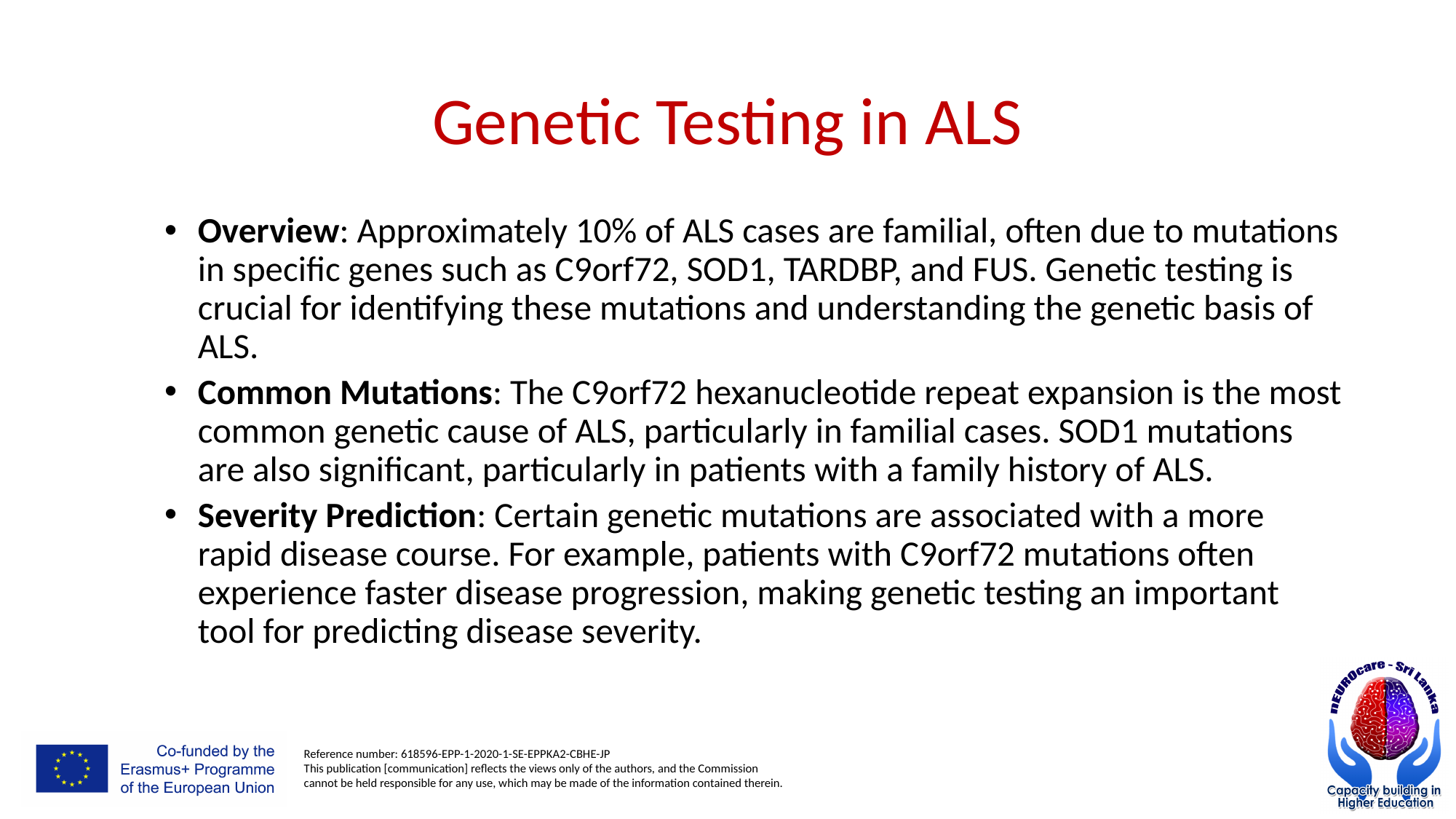

# Genetic Testing in ALS

Overview: Approximately 10% of ALS cases are familial, often due to mutations in specific genes such as C9orf72, SOD1, TARDBP, and FUS. Genetic testing is crucial for identifying these mutations and understanding the genetic basis of ALS.
Common Mutations: The C9orf72 hexanucleotide repeat expansion is the most common genetic cause of ALS, particularly in familial cases. SOD1 mutations are also significant, particularly in patients with a family history of ALS.
Severity Prediction: Certain genetic mutations are associated with a more rapid disease course. For example, patients with C9orf72 mutations often experience faster disease progression, making genetic testing an important tool for predicting disease severity.